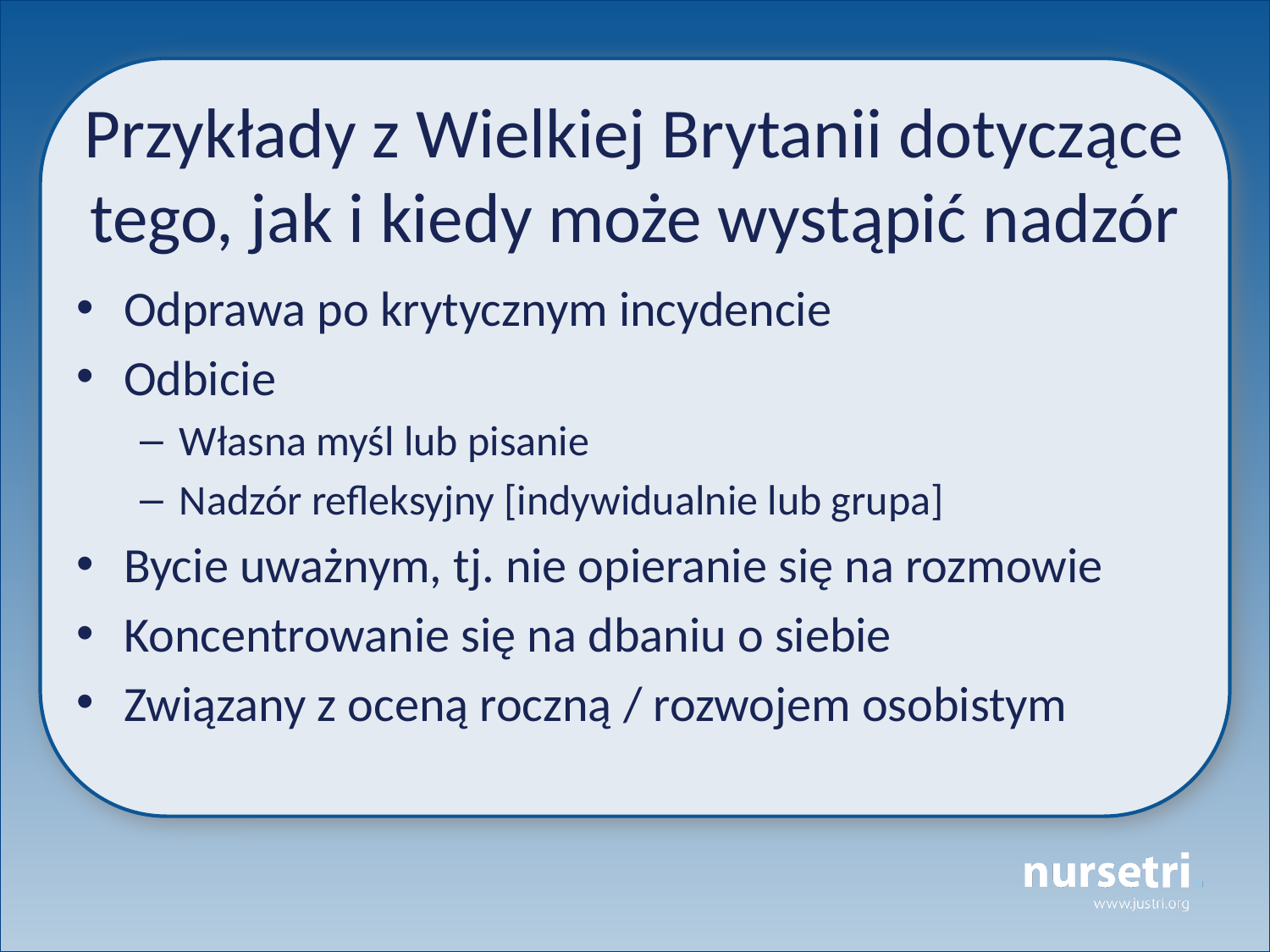

# Przykłady z Wielkiej Brytanii dotyczące tego, jak i kiedy może wystąpić nadzór
Odprawa po krytycznym incydencie
Odbicie
Własna myśl lub pisanie
Nadzór refleksyjny [indywidualnie lub grupa]
Bycie uważnym, tj. nie opieranie się na rozmowie
Koncentrowanie się na dbaniu o siebie
Związany z oceną roczną / rozwojem osobistym